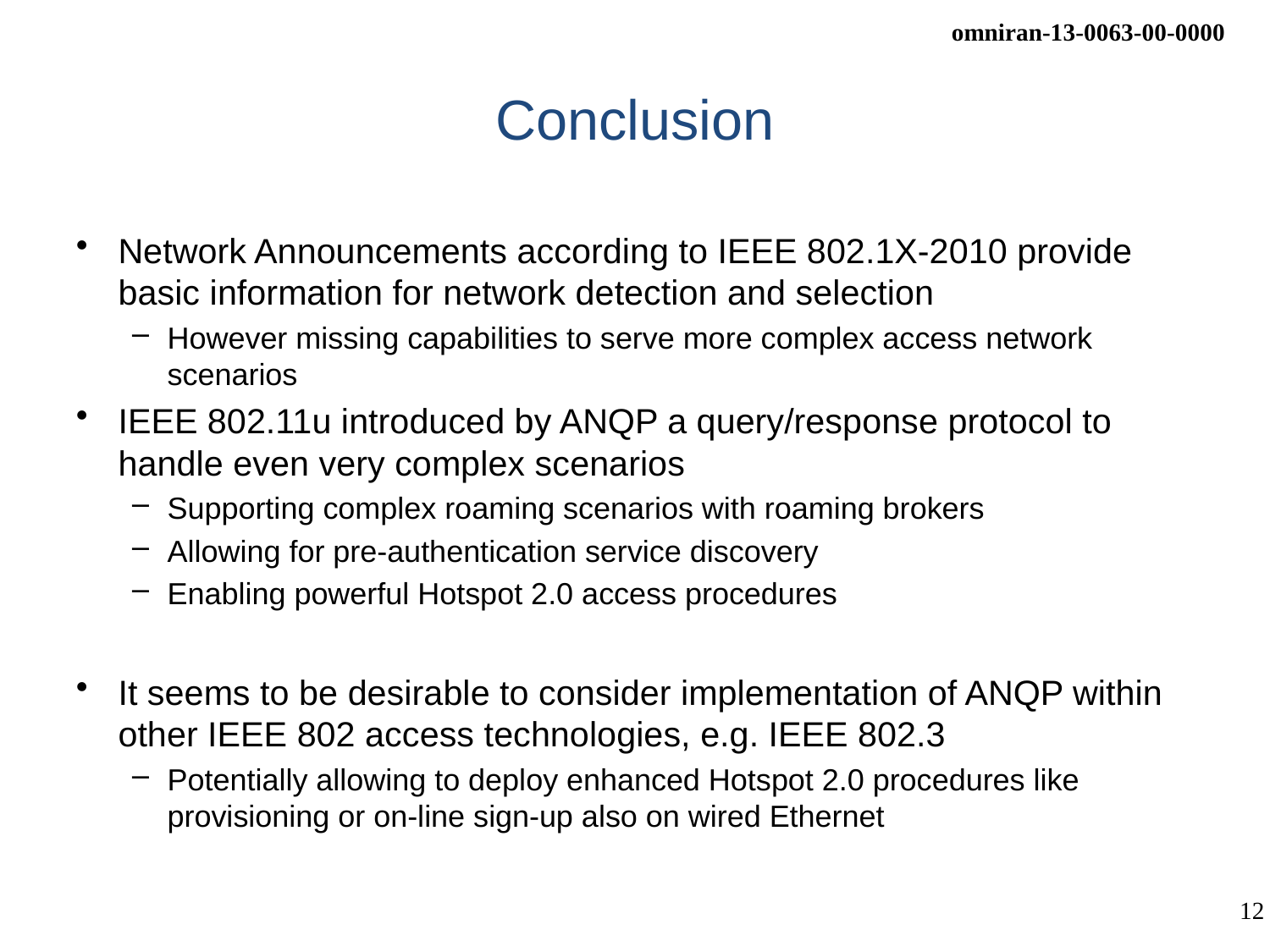

# Conclusion
Network Announcements according to IEEE 802.1X-2010 provide basic information for network detection and selection
However missing capabilities to serve more complex access network scenarios
IEEE 802.11u introduced by ANQP a query/response protocol to handle even very complex scenarios
Supporting complex roaming scenarios with roaming brokers
Allowing for pre-authentication service discovery
Enabling powerful Hotspot 2.0 access procedures

It seems to be desirable to consider implementation of ANQP within other IEEE 802 access technologies, e.g. IEEE 802.3
Potentially allowing to deploy enhanced Hotspot 2.0 procedures like provisioning or on-line sign-up also on wired Ethernet